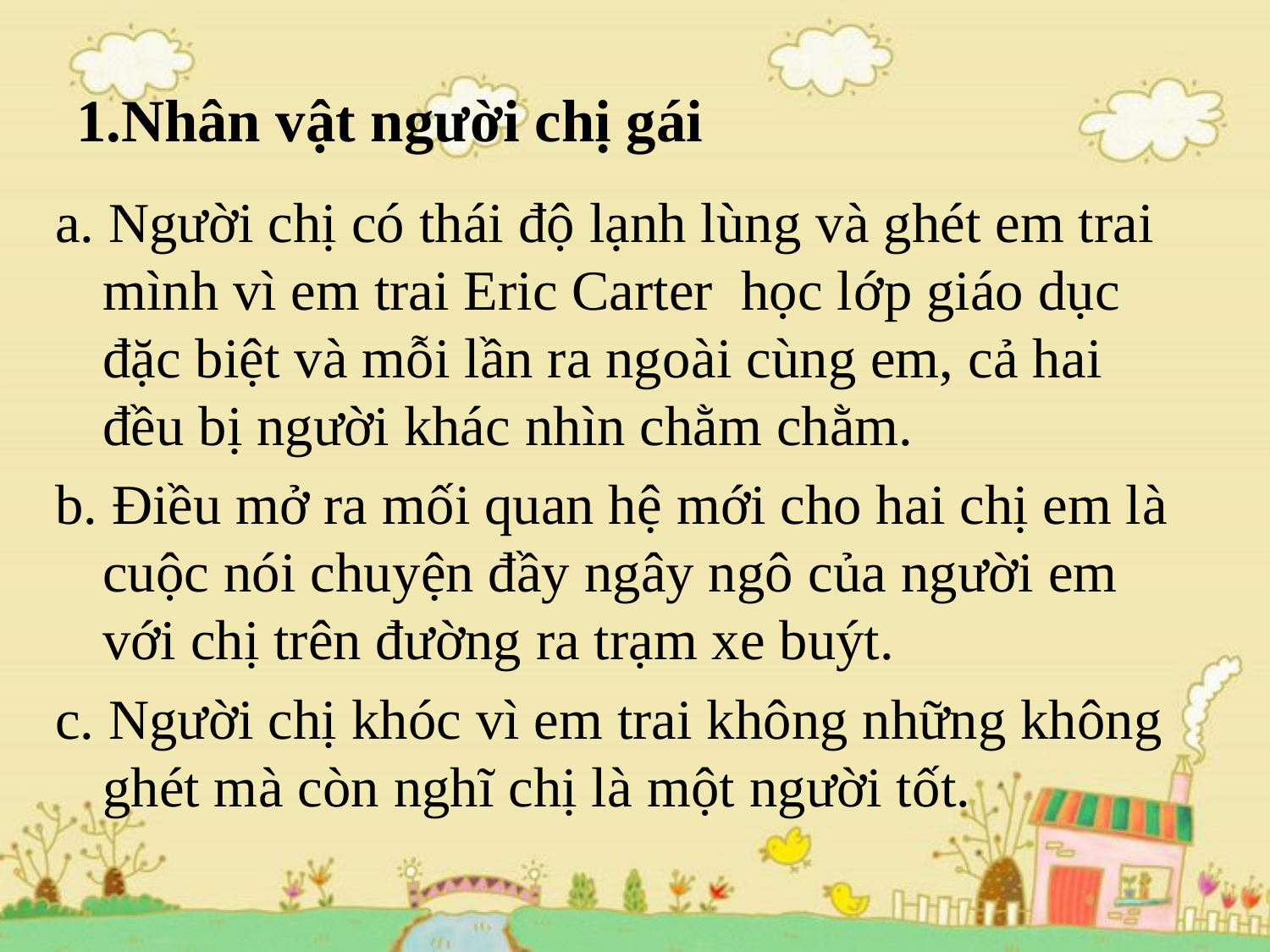

# 1.Nhân vật người chị gái
a. Người chị có thái độ lạnh lùng và ghét em trai mình vì em trai Eric Carter  học lớp giáo dục đặc biệt và mỗi lần ra ngoài cùng em, cả hai đều bị người khác nhìn chằm chằm.
b. Điều mở ra mối quan hệ mới cho hai chị em là cuộc nói chuyện đầy ngây ngô của người em với chị trên đường ra trạm xe buýt.
c. Người chị khóc vì em trai không những không ghét mà còn nghĩ chị là một người tốt.